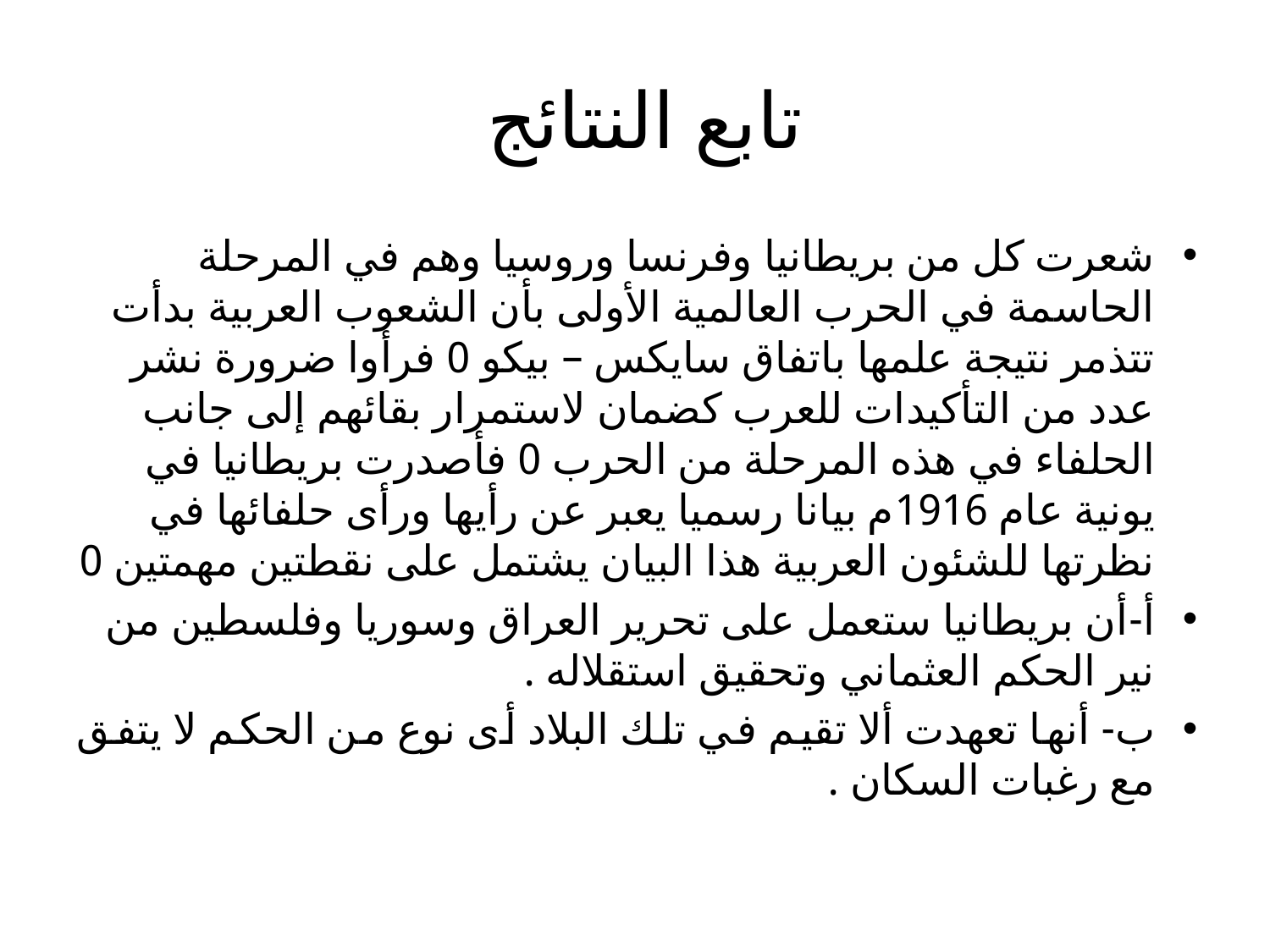

# تابع النتائج
شعرت كل من بريطانيا وفرنسا وروسيا وهم في المرحلة الحاسمة في الحرب العالمية الأولى بأن الشعوب العربية بدأت تتذمر نتيجة علمها باتفاق سايكس – بيكو 0 فرأوا ضرورة نشر عدد من التأكيدات للعرب كضمان لاستمرار بقائهم إلى جانب الحلفاء في هذه المرحلة من الحرب 0 فأصدرت بريطانيا في يونية عام 1916م بيانا رسميا يعبر عن رأيها ورأى حلفائها في نظرتها للشئون العربية هذا البيان يشتمل على نقطتين مهمتين 0
أ‌-	أن بريطانيا ستعمل على تحرير العراق وسوريا وفلسطين من نير الحكم العثماني وتحقيق استقلاله .
ب‌-	 أنها تعهدت ألا تقيم في تلك البلاد أى نوع من الحكم لا يتفق مع رغبات السكان .